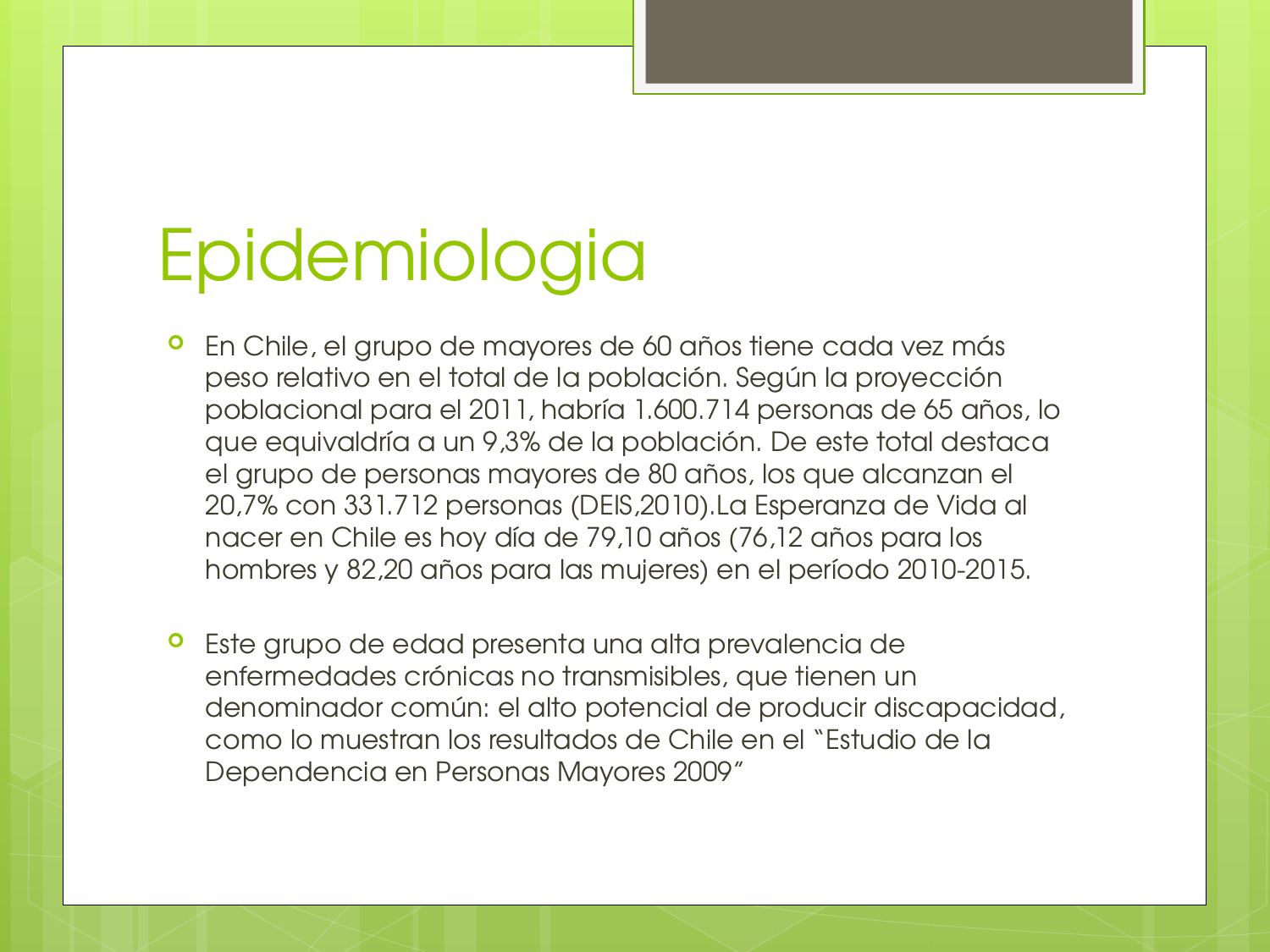

# Epidemiologia
En Chile, el grupo de mayores de 60 años tiene cada vez más peso relativo en el total de la población. Según la proyección poblacional para el 2011, habría 1.600.714 personas de 65 años, lo que equivaldría a un 9,3% de la población. De este total destaca el grupo de personas mayores de 80 años, los que alcanzan el 20,7% con 331.712 personas (DEIS,2010).La Esperanza de Vida al nacer en Chile es hoy día de 79,10 años (76,12 años para los hombres y 82,20 años para las mujeres) en el período 2010-2015.

Este grupo de edad presenta una alta prevalencia de enfermedades crónicas no transmisibles, que tienen un denominador común: el alto potencial de producir discapacidad, como lo muestran los resultados de Chile en el “Estudio de la Dependencia en Personas Mayores 2009”